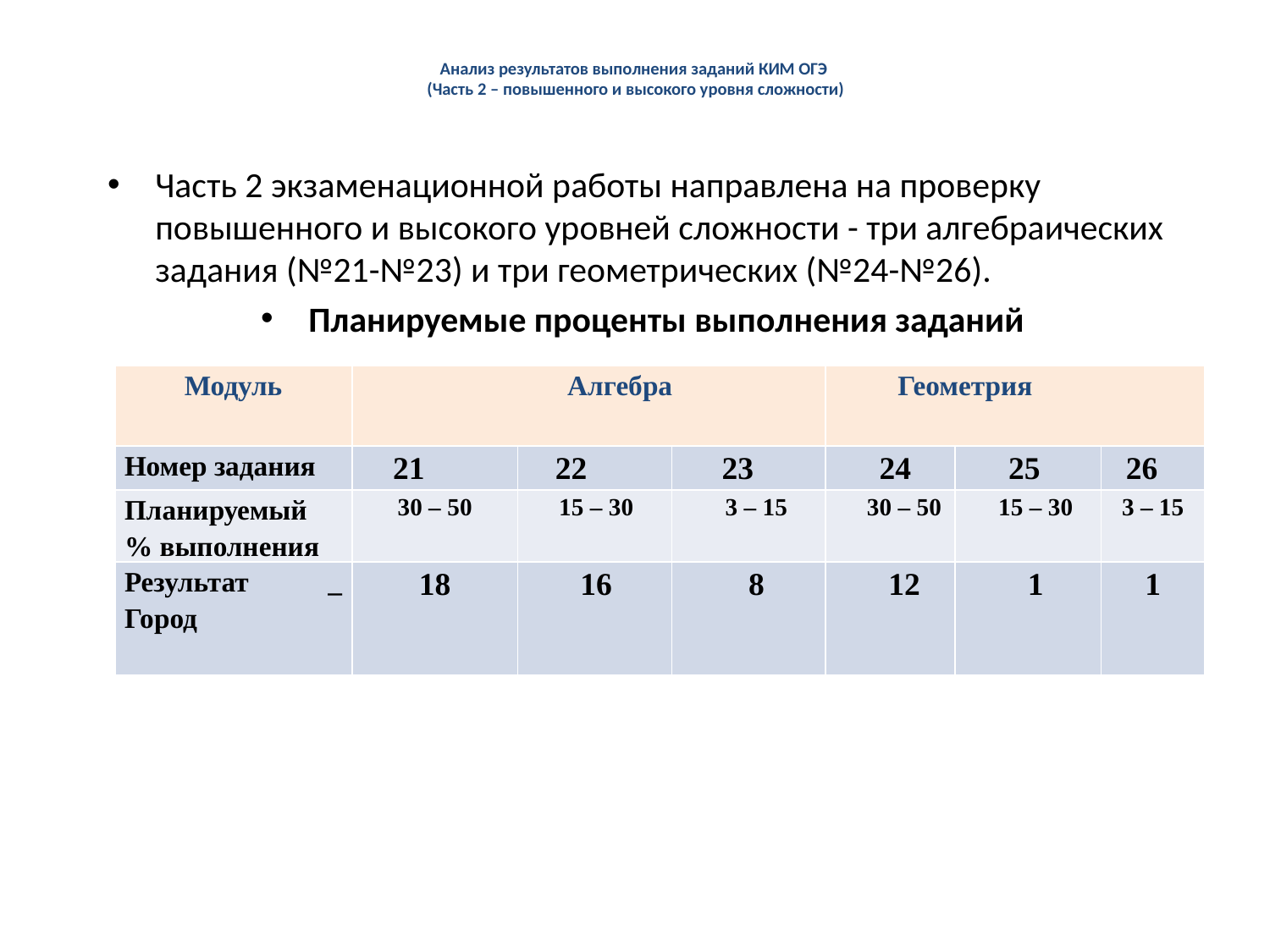

# Анализ результатов выполнения заданий КИМ ОГЭ (Часть 2 – повышенного и высокого уровня сложности)
Часть 2 экзаменационной работы направлена на проверку повышенного и высокого уровней сложности - три алгебраических задания (№21-№23) и три геометрических (№24-№26).
Планируемые проценты выполнения заданий
| Модуль | Алгебра |  |  | Геометрия |  |  |
| --- | --- | --- | --- | --- | --- | --- |
| Номер задания | 21 | 22 | 23 | 24 | 25 | 26 |
| Планируемый % выполнения | 30 – 50 | 15 – 30 | 3 – 15 | 30 – 50 | 15 – 30 | 3 – 15 |
| Результат \_ Город | 18 | 16 | 8 | 12 | 1 | 1 |